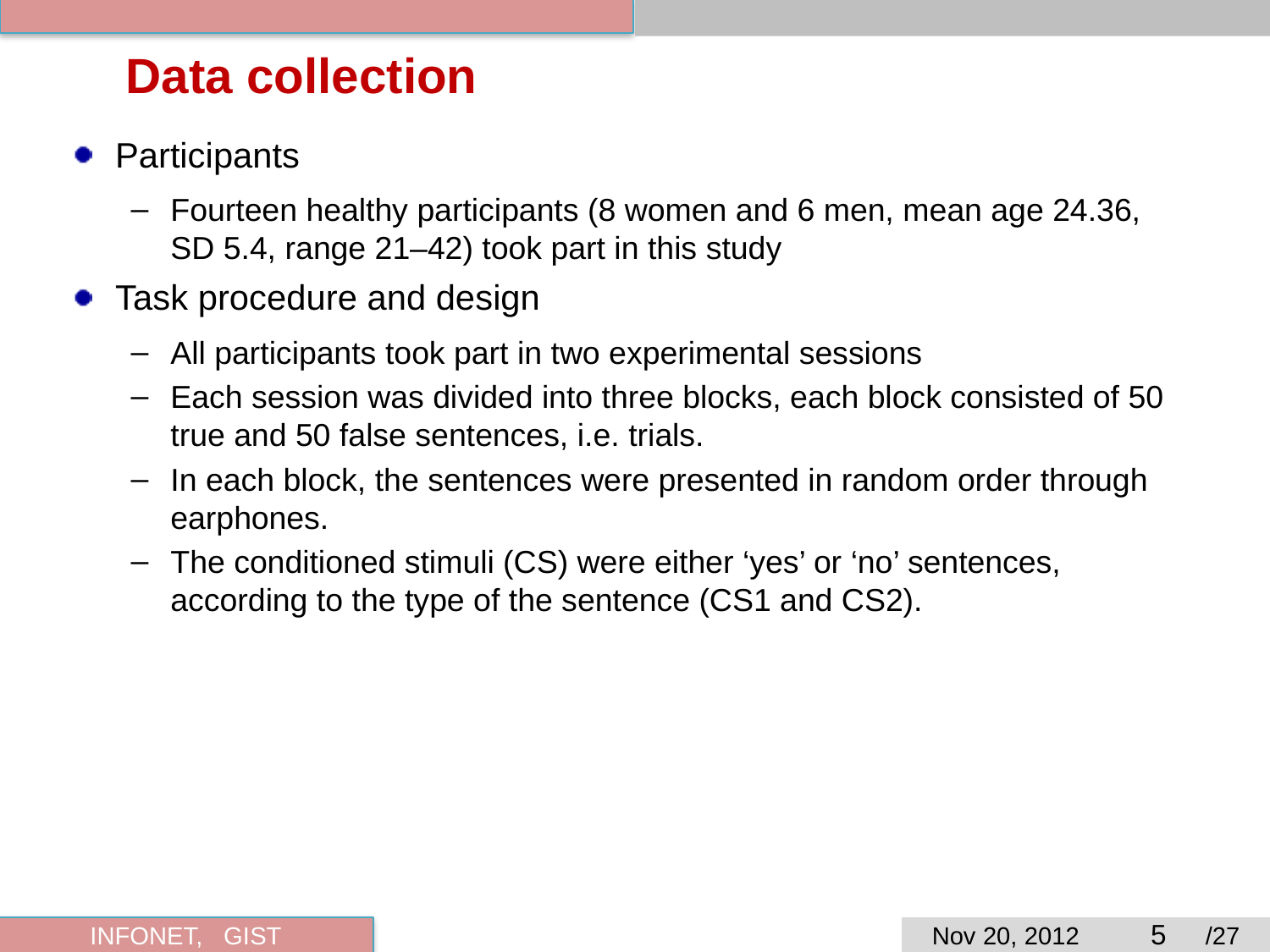

# Data collection
Participants
Fourteen healthy participants (8 women and 6 men, mean age 24.36, SD 5.4, range 21–42) took part in this study
Task procedure and design
All participants took part in two experimental sessions
Each session was divided into three blocks, each block consisted of 50 true and 50 false sentences, i.e. trials.
In each block, the sentences were presented in random order through earphones.
The conditioned stimuli (CS) were either ‘yes’ or ‘no’ sentences, according to the type of the sentence (CS1 and CS2).

5